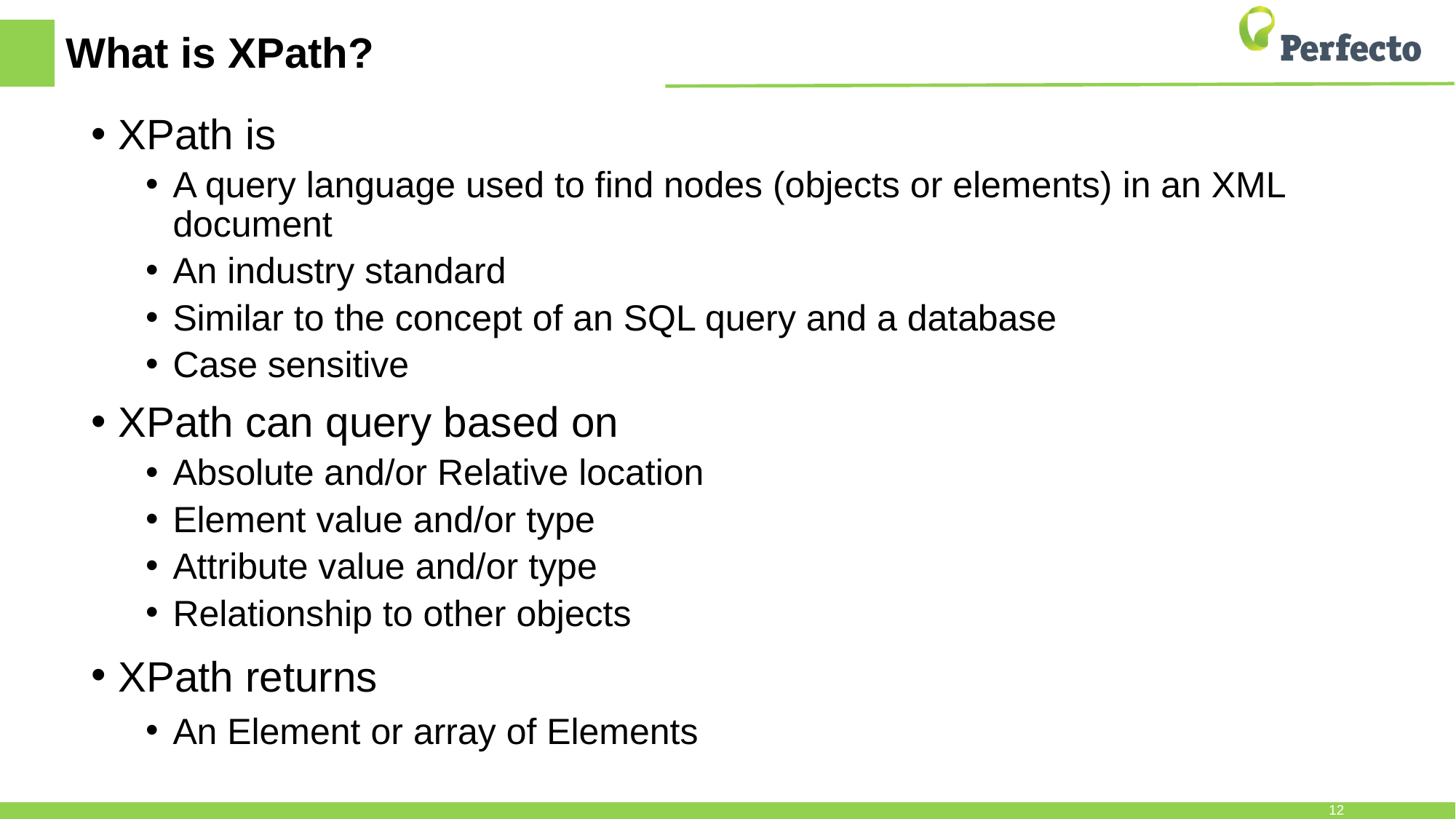

# What is XPath?
XPath is
A query language used to find nodes (objects or elements) in an XML document
An industry standard
Similar to the concept of an SQL query and a database
Case sensitive
XPath can query based on
Absolute and/or Relative location
Element value and/or type
Attribute value and/or type
Relationship to other objects
XPath returns
An Element or array of Elements
12